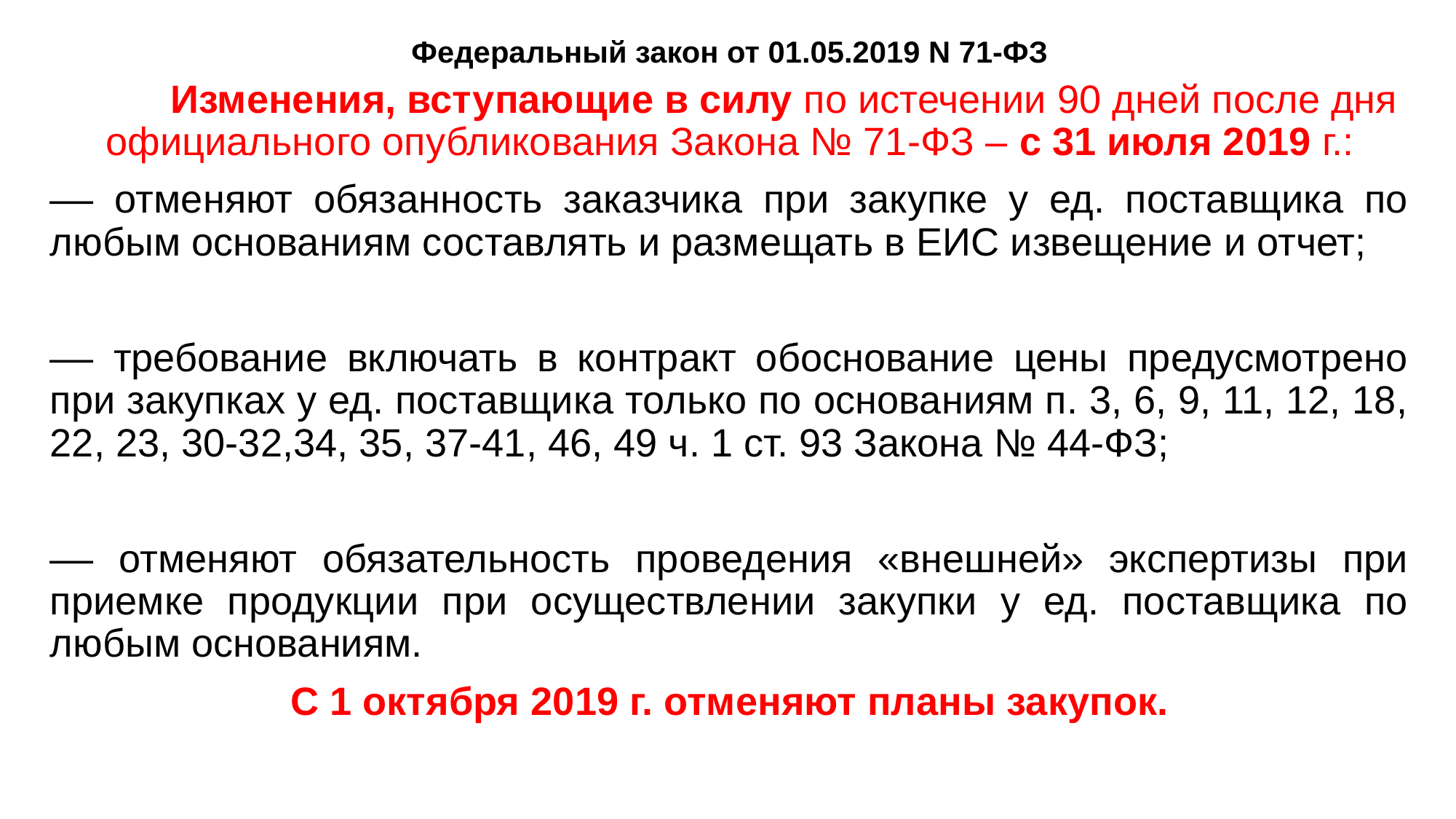

# Федеральный закон от 01.05.2019 N 71-ФЗ
	Изменения, вступающие в силу по истечении 90 дней после дня официального опубликования Закона № 71-ФЗ – с 31 июля 2019 г.:
–– отменяют обязанность заказчика при закупке у ед. поставщика по любым основаниям составлять и размещать в ЕИС извещение и отчет;

–– требование включать в контракт обоснование цены предусмотрено при закупках у ед. поставщика только по основаниям п. 3, 6, 9, 11, 12, 18, 22, 23, 30-32,34, 35, 37-41, 46, 49 ч. 1 ст. 93 Закона № 44-ФЗ;

–– отменяют обязательность проведения «внешней» экспертизы при приемке продукции при осуществлении закупки у ед. поставщика по любым основаниям.
С 1 октября 2019 г. отменяют планы закупок.